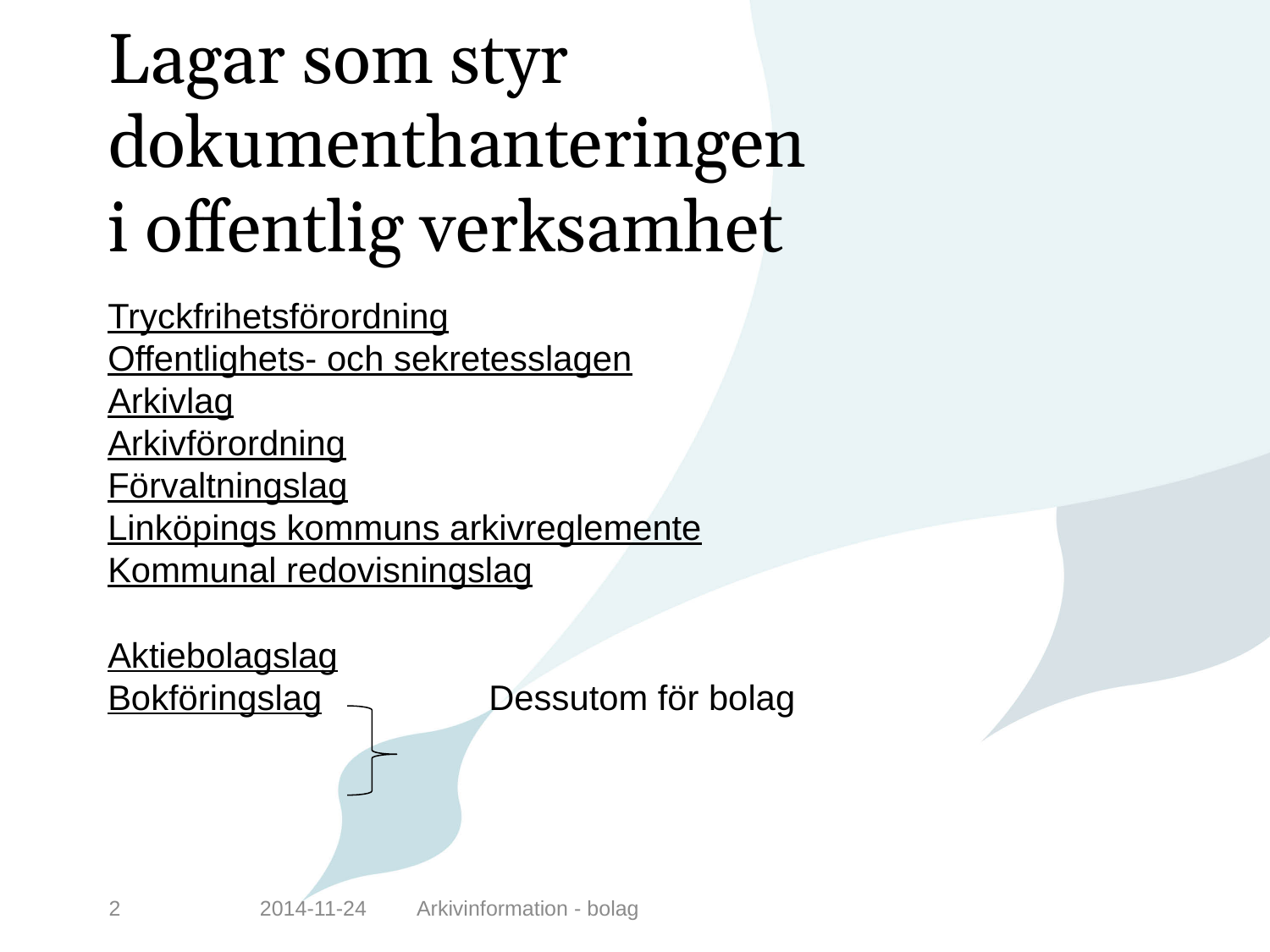

# Lagar som styr dokumenthanteringen i offentlig verksamhet
Tryckfrihetsförordning
Offentlighets- och sekretesslagen
Arkivlag
Arkivförordning
Förvaltningslag
Linköpings kommuns arkivreglemente
Kommunal redovisningslag

Aktiebolagslag
Bokföringslag		Dessutom för bolag

2
2014-11-24
Arkivinformation - bolag